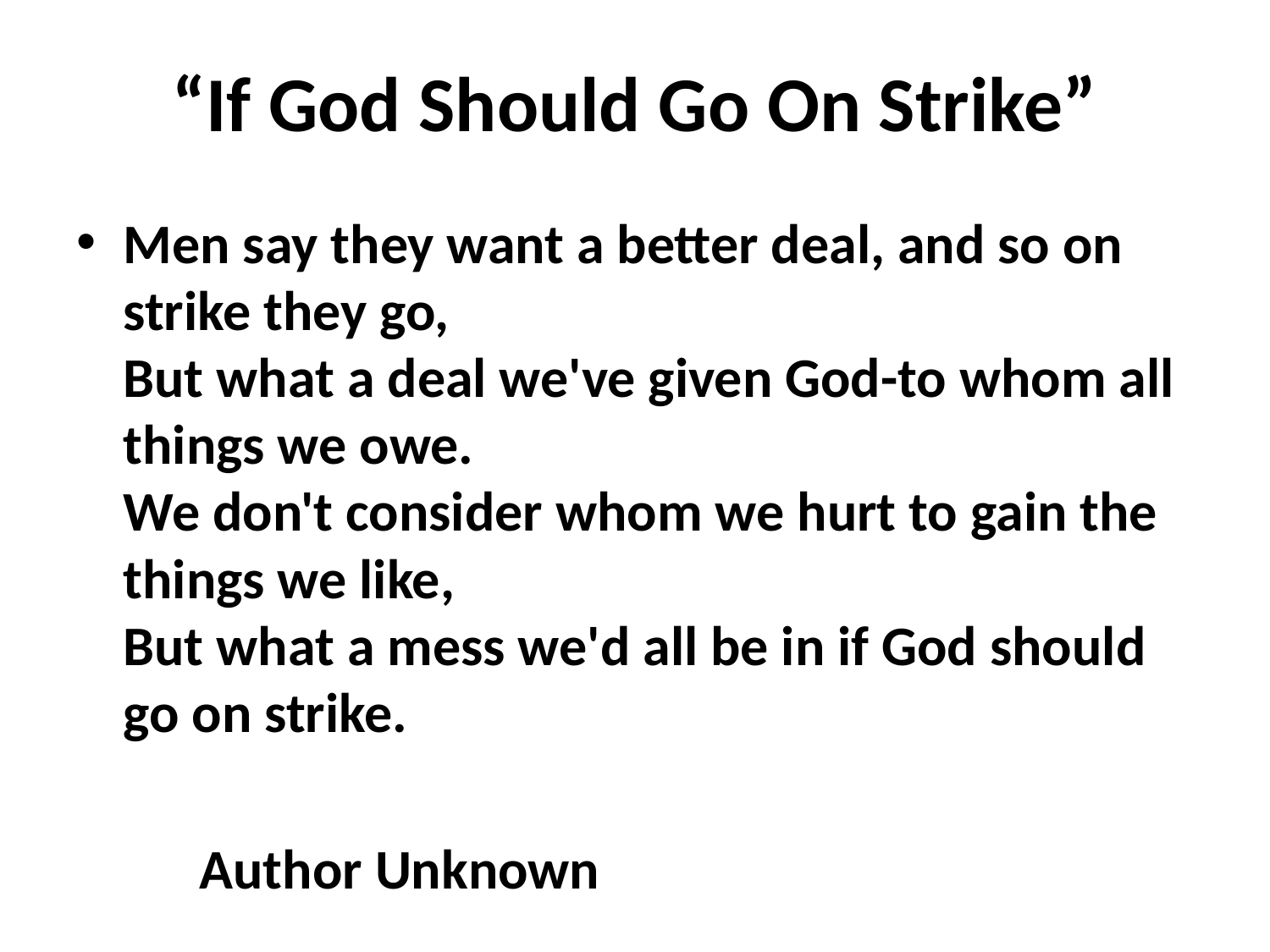

# “If God Should Go On Strike”
Men say they want a better deal, and so on strike they go,
But what a deal we've given God-to whom all things we owe.
We don't consider whom we hurt to gain the things we like,
But what a mess we'd all be in if God should go on strike.

						      Author Unknown